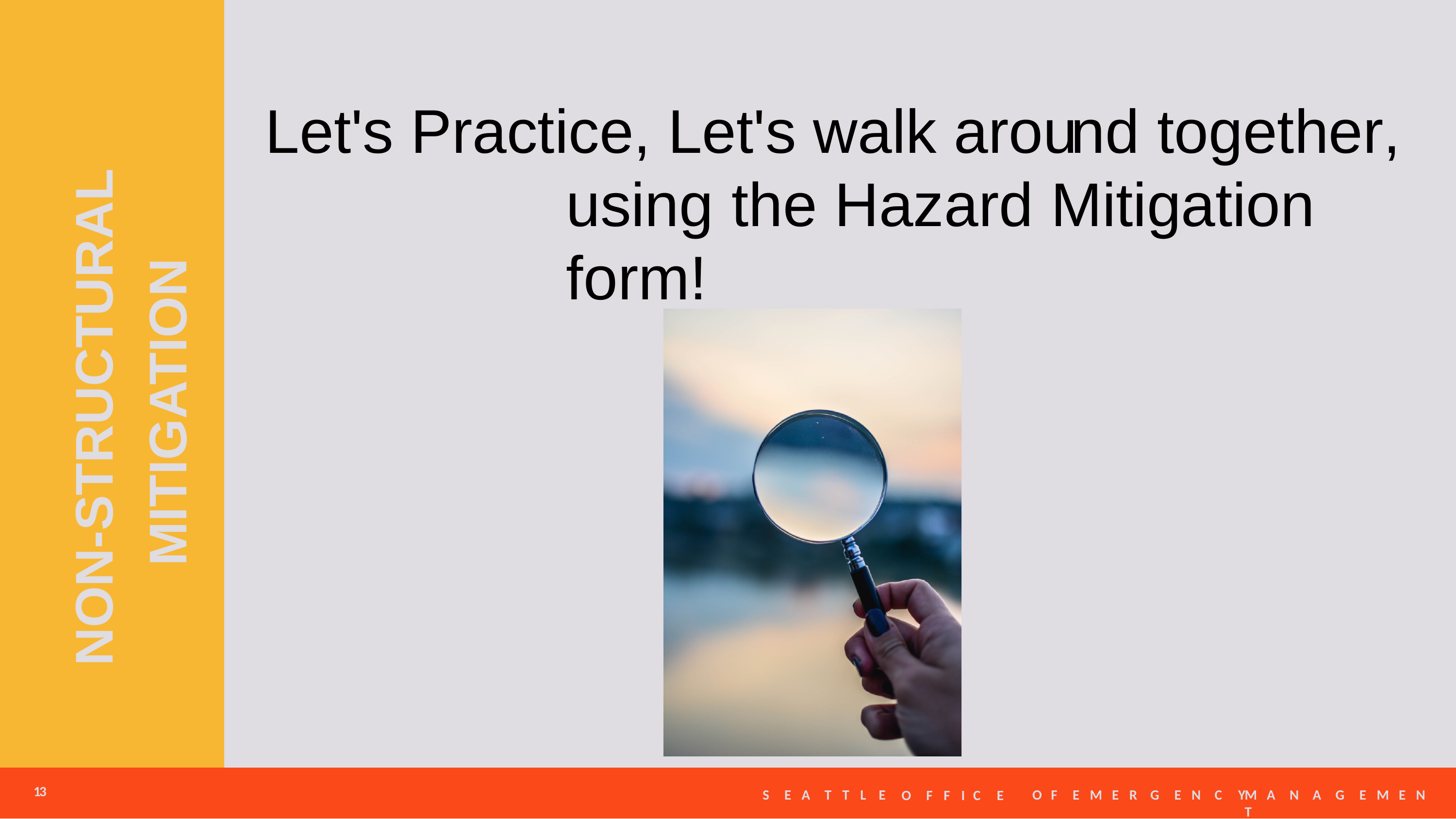

Let's Practice, Let's walk around together, using the Hazard Mitigation form!
NON-STRUCTURAL MITIGATION

13
S  E  A  T  T  L  E
O F
E  M  E  R  G  E  N  C  Y
M  A  N  A  G  E  M  E  N  T
O  F  F  I  C  E